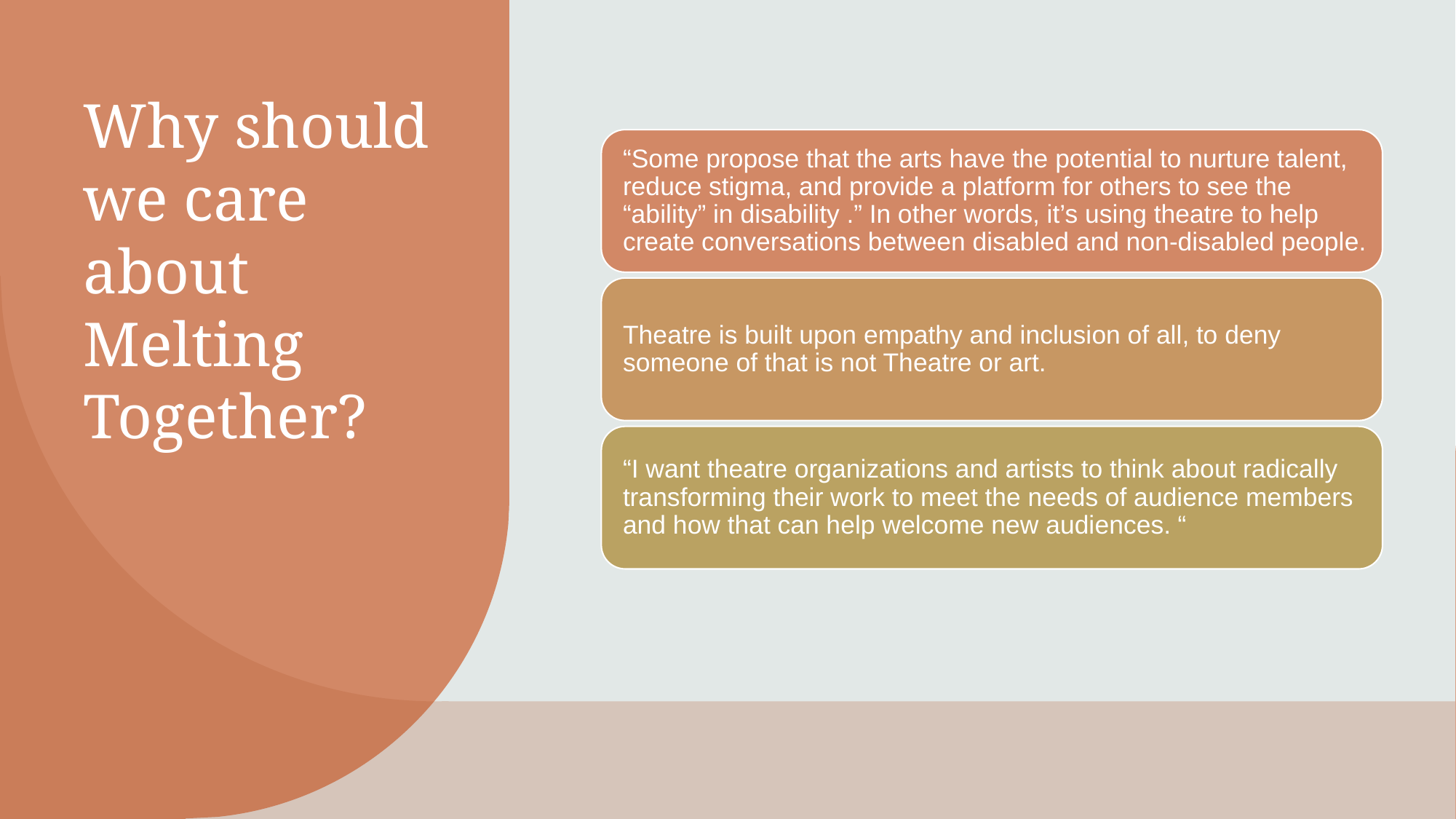

“Some propose that the arts have the potential to nurture talent, reduce stigma, and provide a platform for others to see the “ability” in disability .” In other words, it’s using theatre to help create conversations between disabled and non-disabled people.
Theatre is built upon empathy and inclusion of all, to deny someone of that is not Theatre or art.
“I want theatre organizations and artists to think about radically transforming their work to meet the needs of audience members and how that can help welcome new audiences. “
# Why should we care about Melting Together?